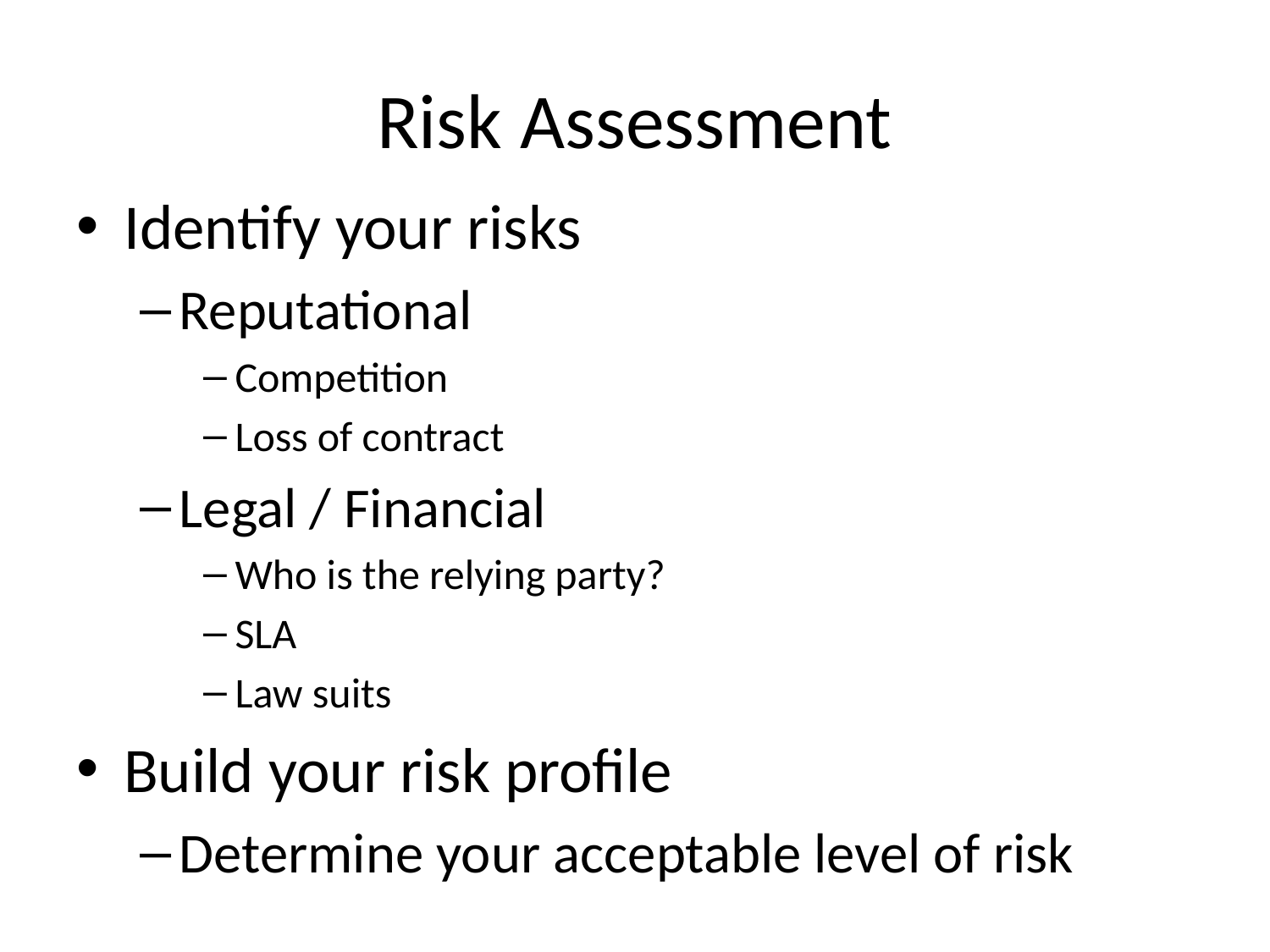

# Risk Assessment
Identify your risks
Reputational
Competition
Loss of contract
Legal / Financial
Who is the relying party?
SLA
Law suits
Build your risk profile
Determine your acceptable level of risk